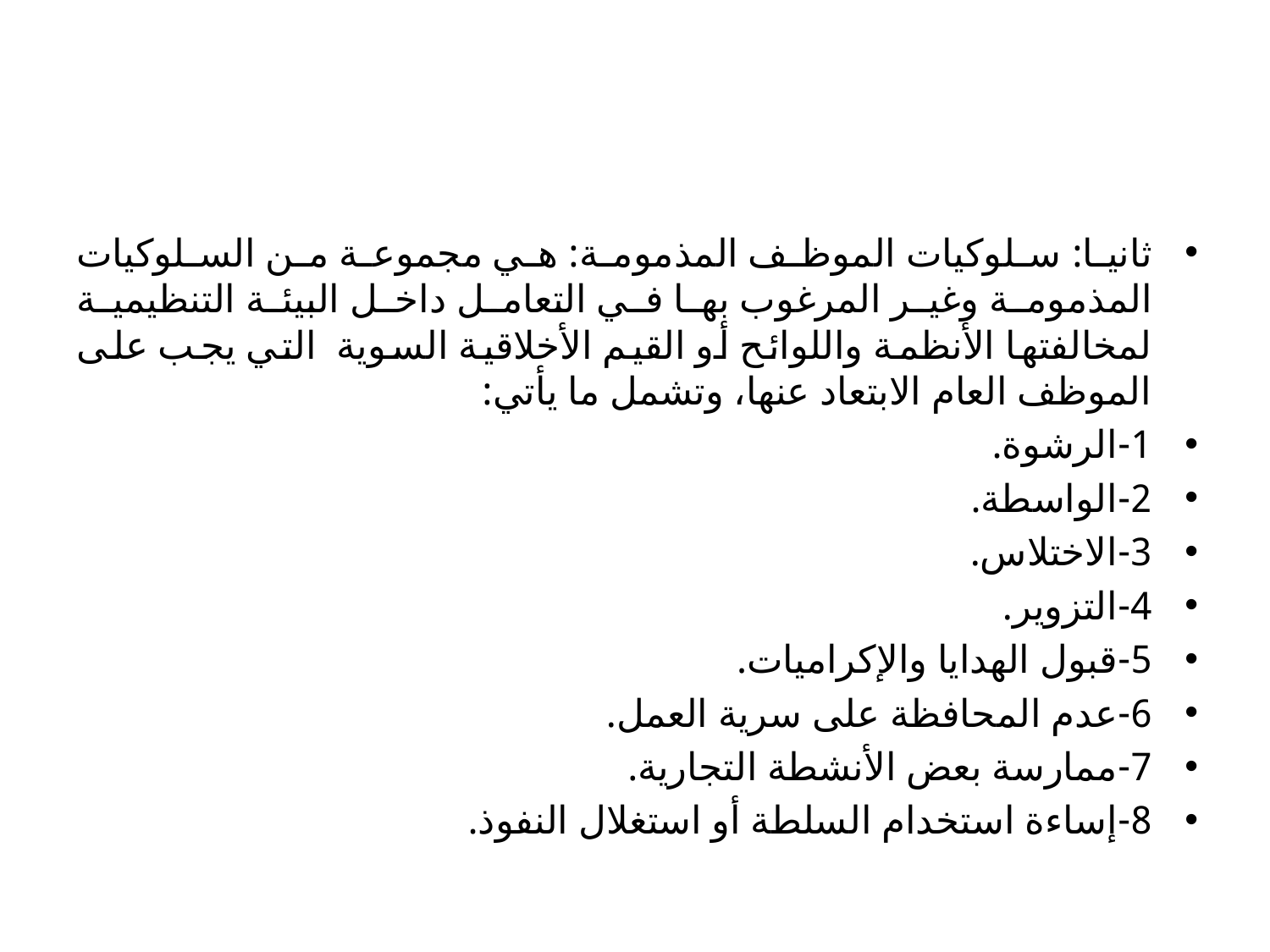

#
ثانيا: سلوكيات الموظف المذمومة: هي مجموعة من السلوكيات المذمومة وغير المرغوب بها في التعامل داخل البيئة التنظيمية لمخالفتها الأنظمة واللوائح أو القيم الأخلاقية السوية  التي يجب على الموظف العام الابتعاد عنها، وتشمل ما يأتي:
1-	الرشوة.
2-	الواسطة.
3-	الاختلاس.
4-	التزوير.
5-	قبول الهدايا والإكراميات.
6-	عدم المحافظة على سرية العمل.
7-	ممارسة بعض الأنشطة التجارية.
8-	إساءة استخدام السلطة أو استغلال النفوذ.